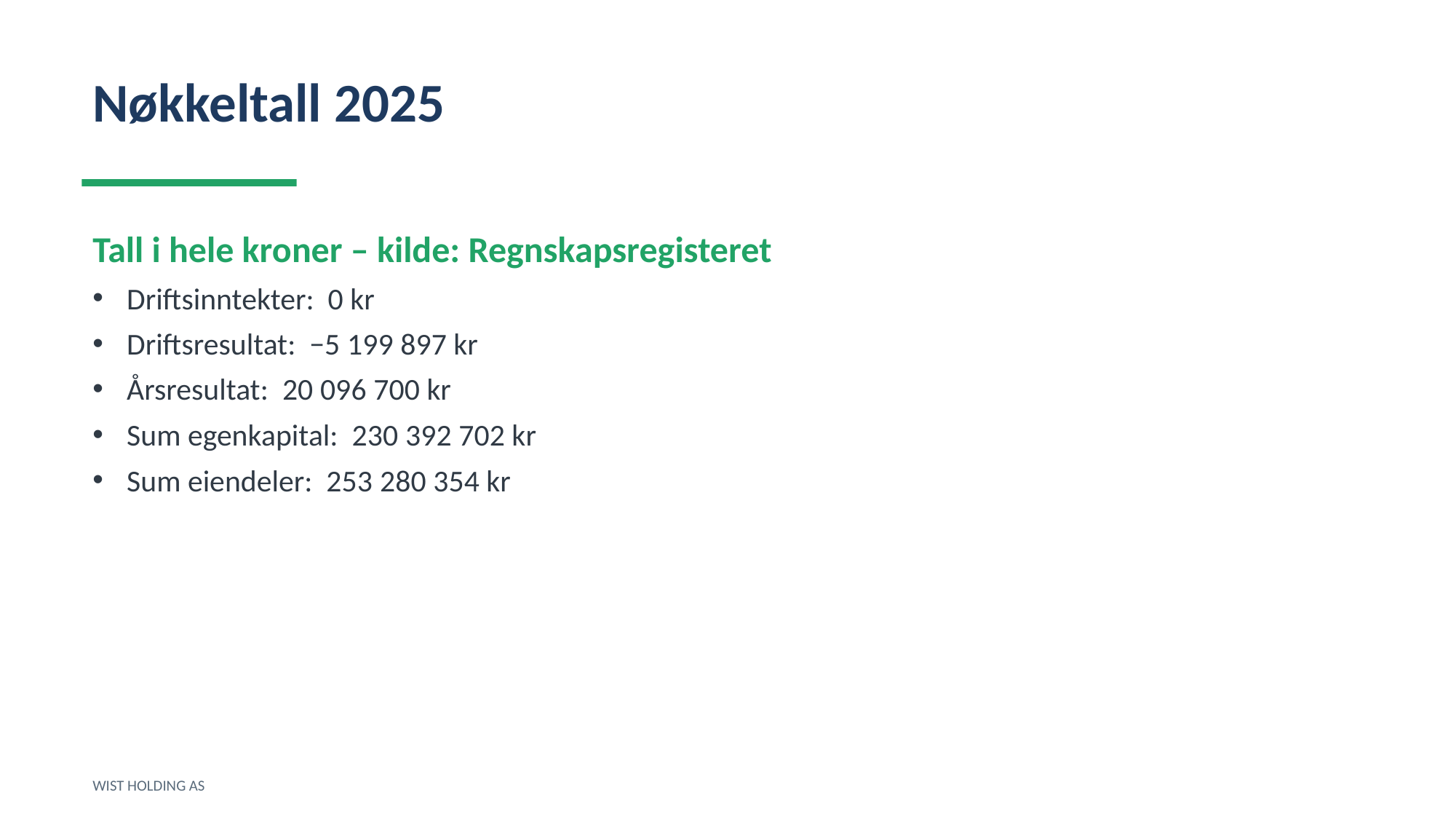

Nøkkeltall 2025

Tall i hele kroner – kilde: Regnskapsregisteret
Driftsinntekter:  0 kr
Driftsresultat:  −5 199 897 kr
Årsresultat:  20 096 700 kr
Sum egenkapital:  230 392 702 kr
Sum eiendeler:  253 280 354 kr
WIST HOLDING AS